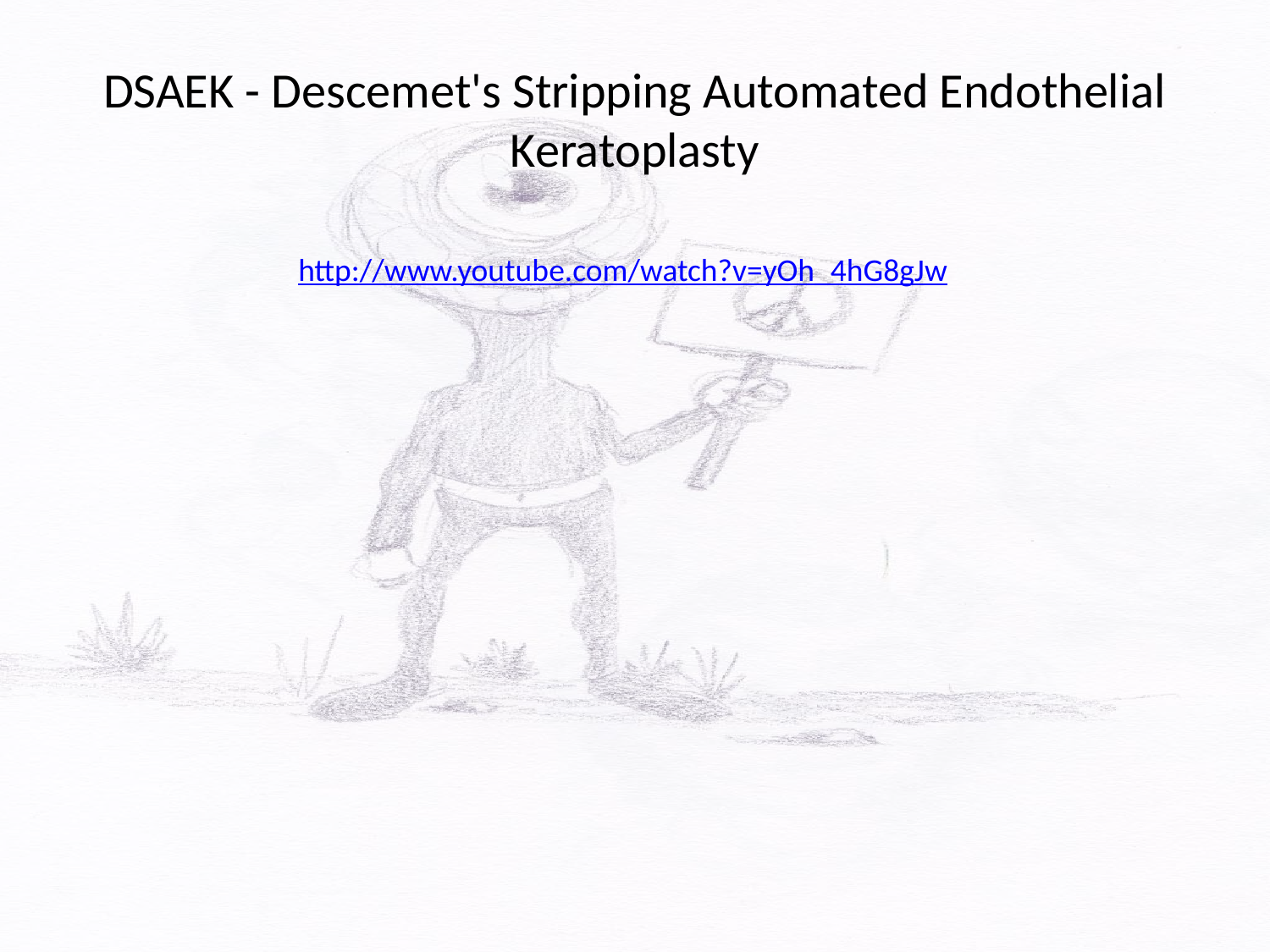

# DSAEK - Descemet's Stripping Automated Endothelial Keratoplasty
http://www.youtube.com/watch?v=yOh_4hG8gJw